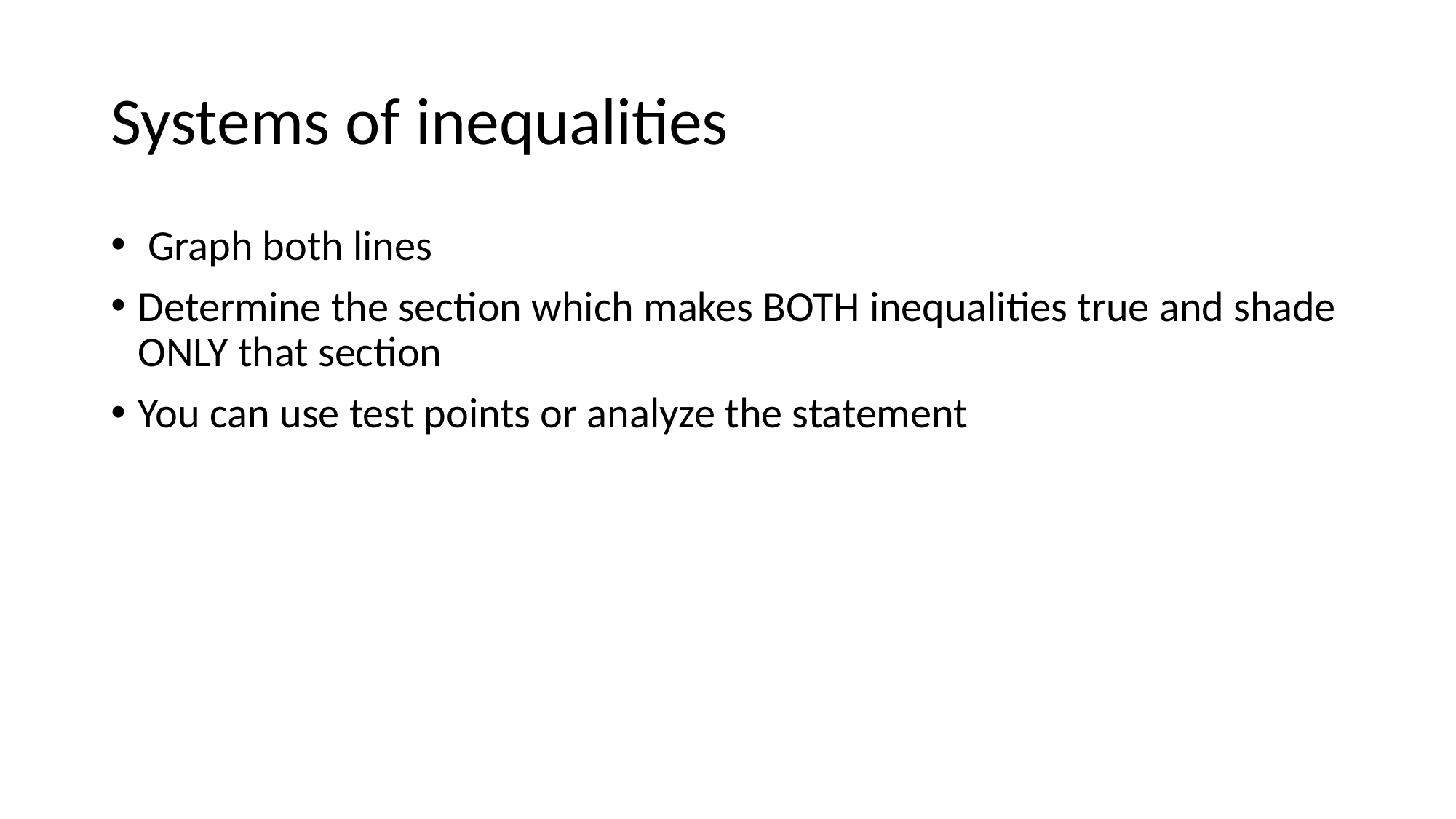

# Systems of inequalities
 Graph both lines
Determine the section which makes BOTH inequalities true and shade ONLY that section
You can use test points or analyze the statement